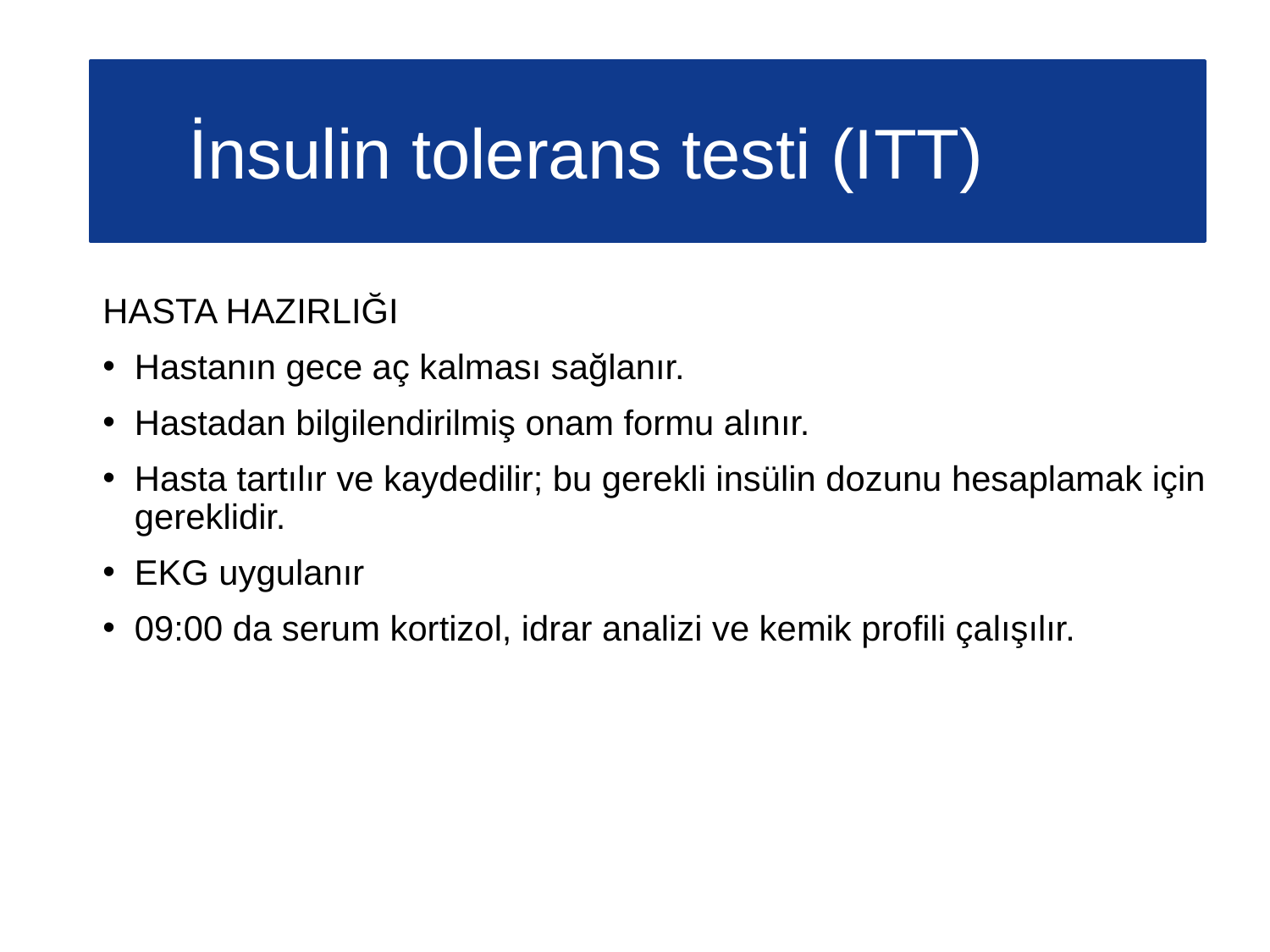

İnsulin tolerans testi (ITT)
HASTA HAZIRLIĞI
Hastanın gece aç kalması sağlanır.
Hastadan bilgilendirilmiş onam formu alınır.
Hasta tartılır ve kaydedilir; bu gerekli insülin dozunu hesaplamak için gereklidir.
EKG uygulanır
09:00 da serum kortizol, idrar analizi ve kemik profili çalışılır.